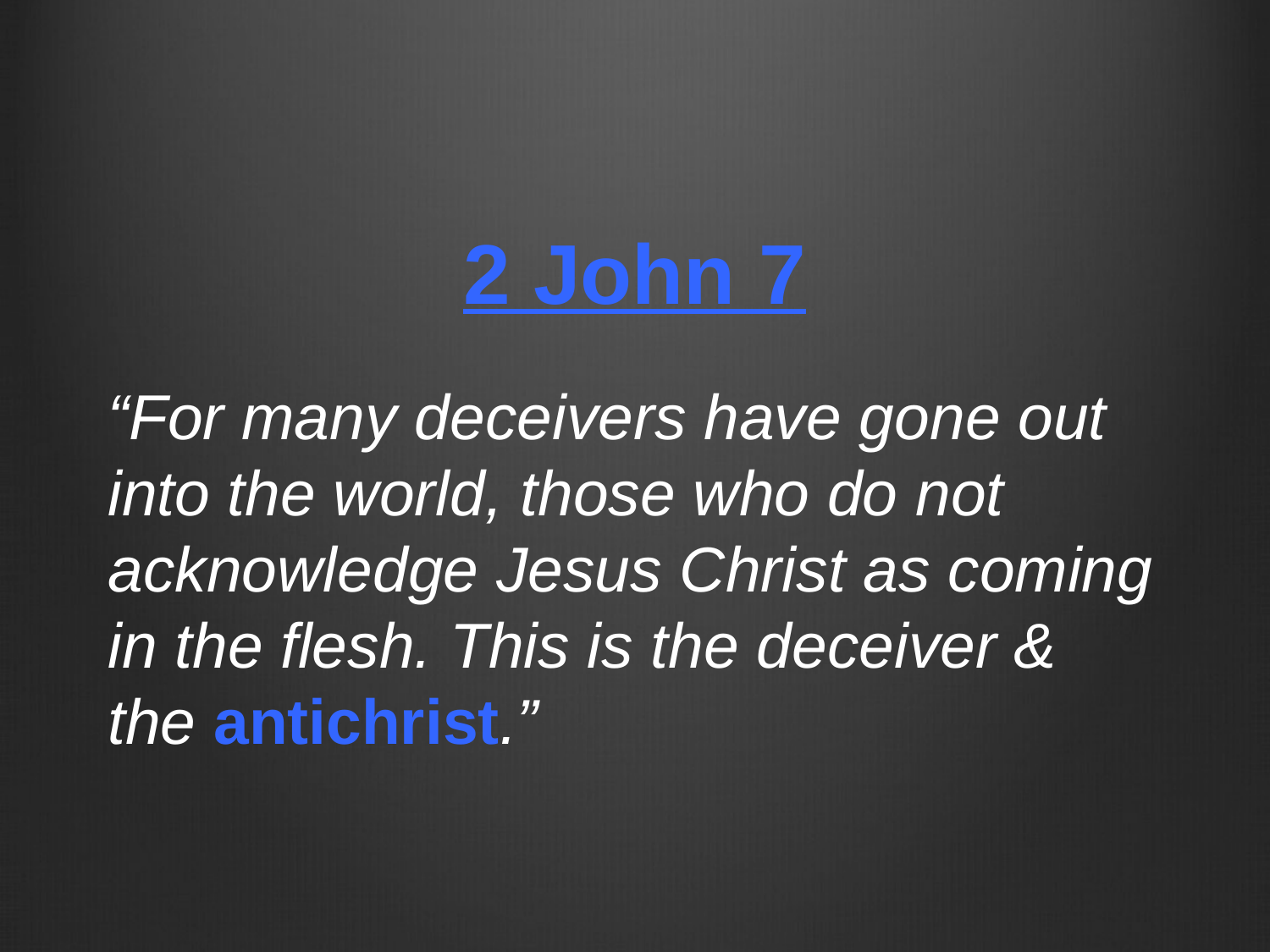

# 2 John 7
“For many deceivers have gone out into the world, those who do not acknowledge Jesus Christ as coming in the flesh. This is the deceiver & the antichrist.”